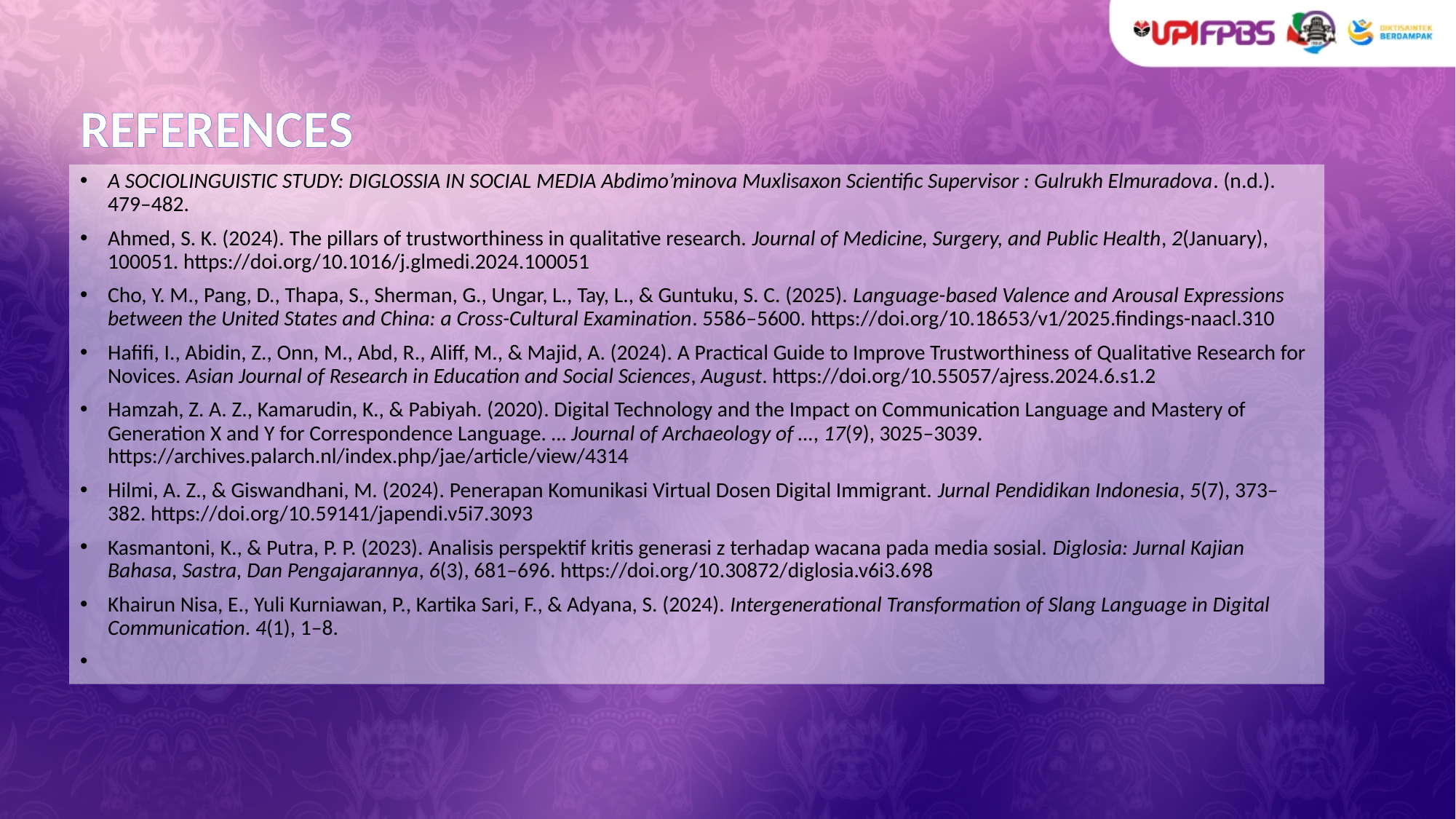

# REFERENCES
A SOCIOLINGUISTIC STUDY: DIGLOSSIA IN SOCIAL MEDIA Abdimo’minova Muxlisaxon Scientific Supervisor : Gulrukh Elmuradova. (n.d.). 479–482.
Ahmed, S. K. (2024). The pillars of trustworthiness in qualitative research. Journal of Medicine, Surgery, and Public Health, 2(January), 100051. https://doi.org/10.1016/j.glmedi.2024.100051
Cho, Y. M., Pang, D., Thapa, S., Sherman, G., Ungar, L., Tay, L., & Guntuku, S. C. (2025). Language-based Valence and Arousal Expressions between the United States and China: a Cross-Cultural Examination. 5586–5600. https://doi.org/10.18653/v1/2025.findings-naacl.310
Hafifi, I., Abidin, Z., Onn, M., Abd, R., Aliff, M., & Majid, A. (2024). A Practical Guide to Improve Trustworthiness of Qualitative Research for Novices. Asian Journal of Research in Education and Social Sciences, August. https://doi.org/10.55057/ajress.2024.6.s1.2
Hamzah, Z. A. Z., Kamarudin, K., & Pabiyah. (2020). Digital Technology and the Impact on Communication Language and Mastery of Generation X and Y for Correspondence Language. … Journal of Archaeology of …, 17(9), 3025–3039. https://archives.palarch.nl/index.php/jae/article/view/4314
Hilmi, A. Z., & Giswandhani, M. (2024). Penerapan Komunikasi Virtual Dosen Digital Immigrant. Jurnal Pendidikan Indonesia, 5(7), 373–382. https://doi.org/10.59141/japendi.v5i7.3093
Kasmantoni, K., & Putra, P. P. (2023). Analisis perspektif kritis generasi z terhadap wacana pada media sosial. Diglosia: Jurnal Kajian Bahasa, Sastra, Dan Pengajarannya, 6(3), 681–696. https://doi.org/10.30872/diglosia.v6i3.698
Khairun Nisa, E., Yuli Kurniawan, P., Kartika Sari, F., & Adyana, S. (2024). Intergenerational Transformation of Slang Language in Digital Communication. 4(1), 1–8.